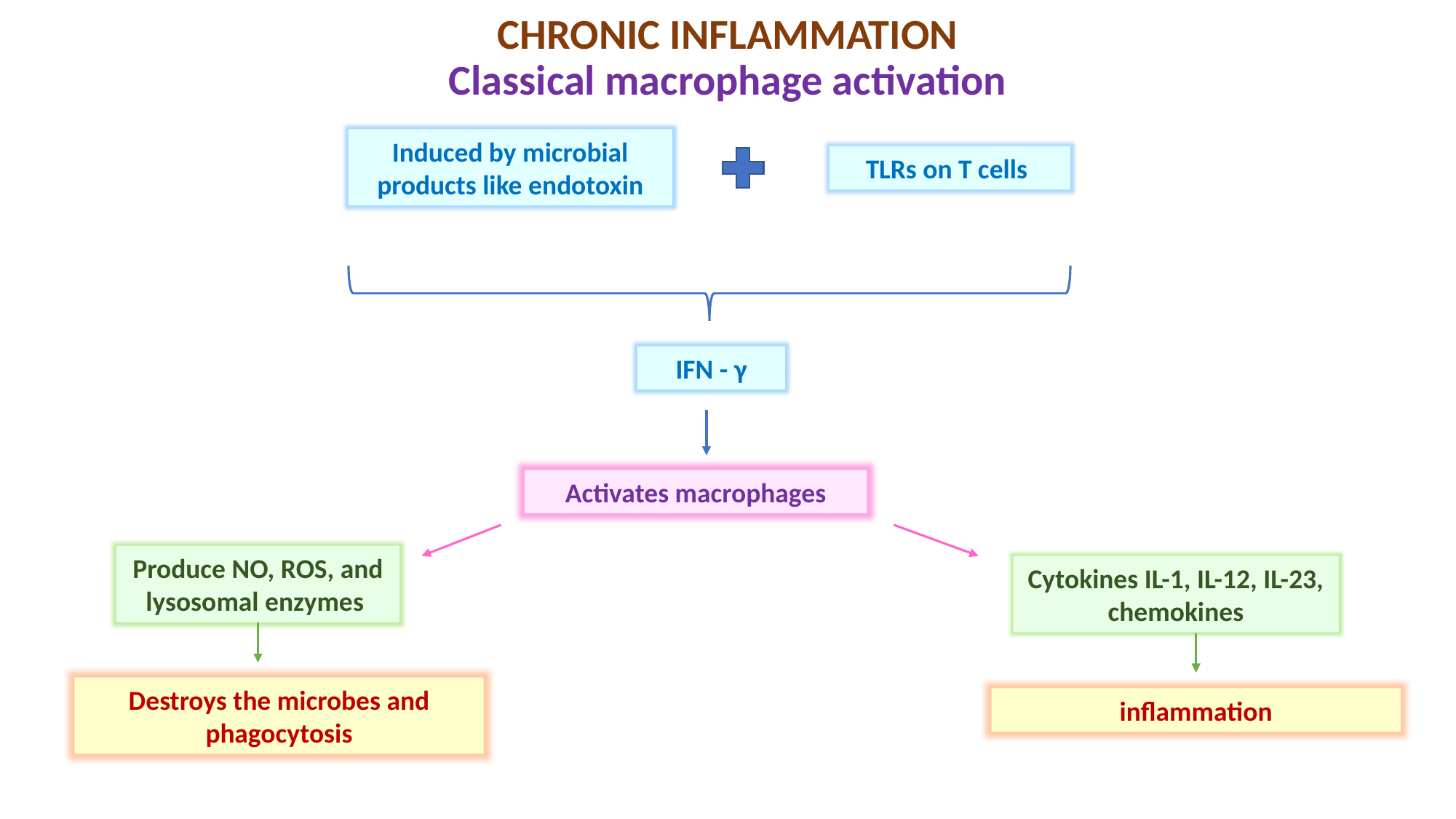

# CHRONIC INFLAMMATION Classical macrophage activation
Induced by microbial products like endotoxin

TLRs on T cells
IFN - γ
Activates macrophages
Produce NO, ROS, and lysosomal enzymes
Cytokines IL-1, IL-12, IL-23, chemokines
Destroys the microbes and phagocytosis
inflammation